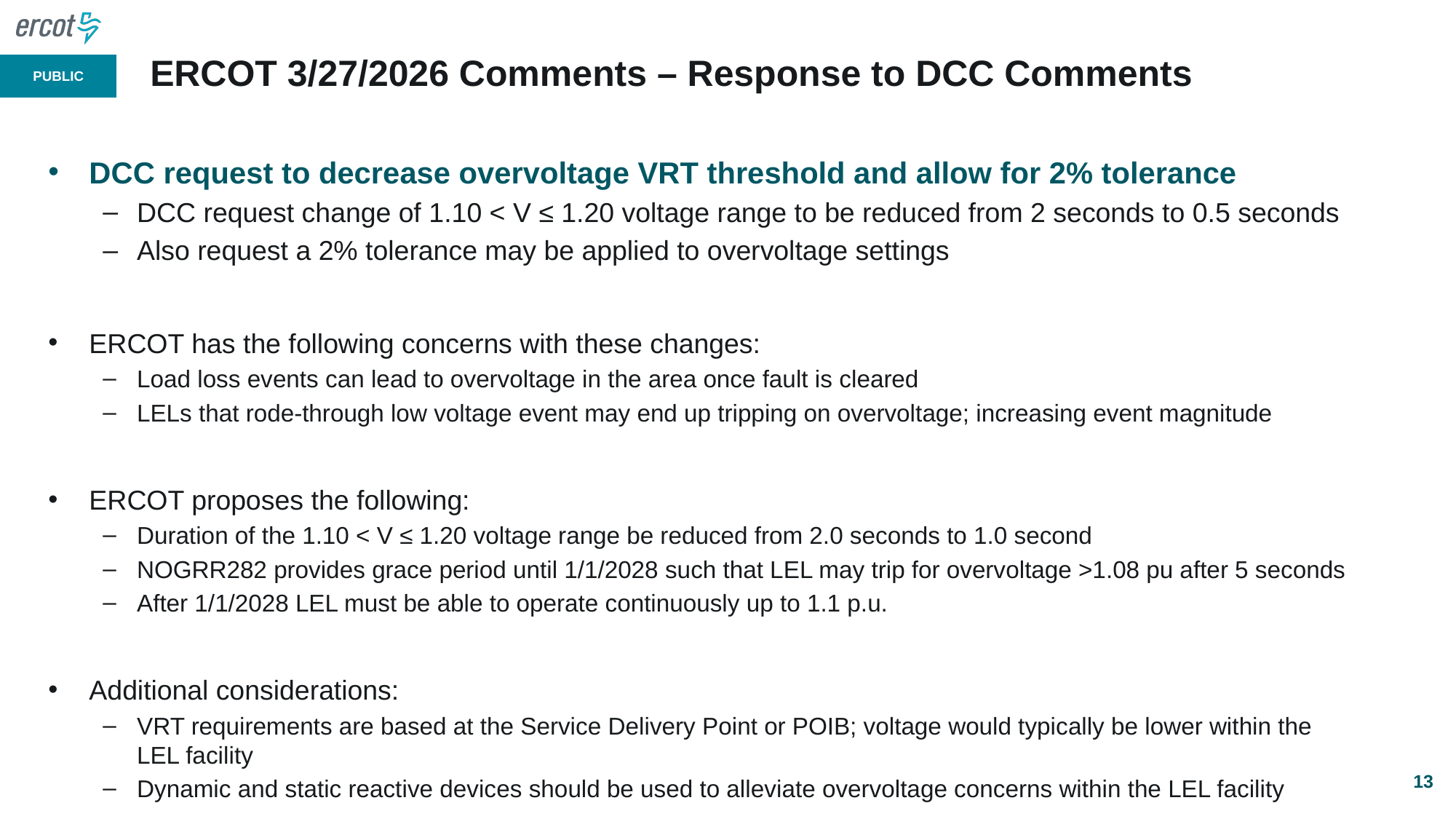

# ERCOT 3/27/2026 Comments – Response to DCC Comments
DCC request to decrease overvoltage VRT threshold and allow for 2% tolerance
DCC request change of 1.10 < V ≤ 1.20 voltage range to be reduced from 2 seconds to 0.5 seconds
Also request a 2% tolerance may be applied to overvoltage settings

ERCOT has the following concerns with these changes:
Load loss events can lead to overvoltage in the area once fault is cleared
LELs that rode-through low voltage event may end up tripping on overvoltage; increasing event magnitude

ERCOT proposes the following:
Duration of the 1.10 < V ≤ 1.20 voltage range be reduced from 2.0 seconds to 1.0 second
NOGRR282 provides grace period until 1/1/2028 such that LEL may trip for overvoltage >1.08 pu after 5 seconds
After 1/1/2028 LEL must be able to operate continuously up to 1.1 p.u.

Additional considerations:
VRT requirements are based at the Service Delivery Point or POIB; voltage would typically be lower within the
LEL facility
Dynamic and static reactive devices should be used to alleviate overvoltage concerns within the LEL facility

13